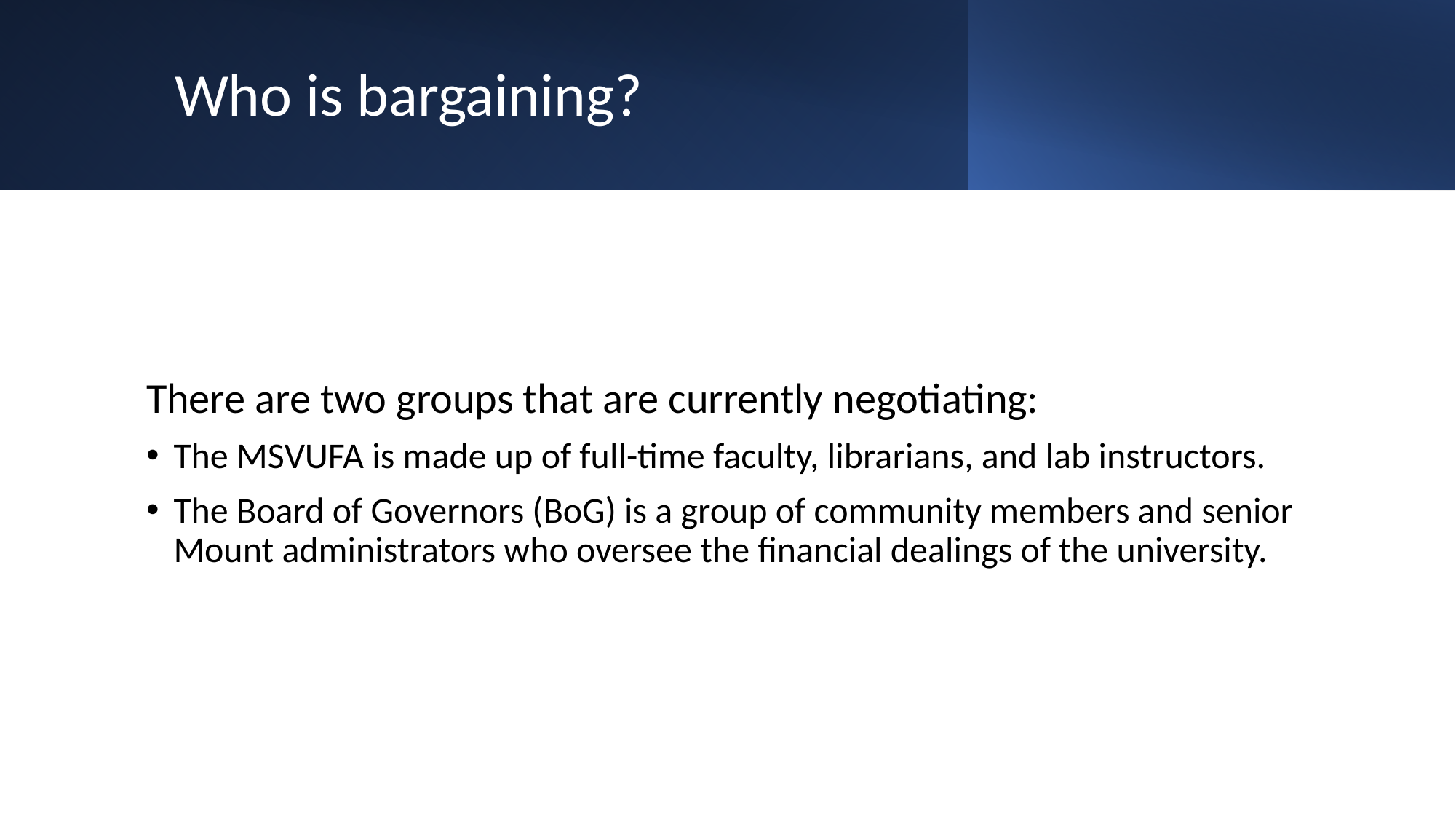

# Who is bargaining?
There are two groups that are currently negotiating:
The MSVUFA is made up of full-time faculty, librarians, and lab instructors.
The Board of Governors (BoG) is a group of community members and senior Mount administrators who oversee the financial dealings of the university.